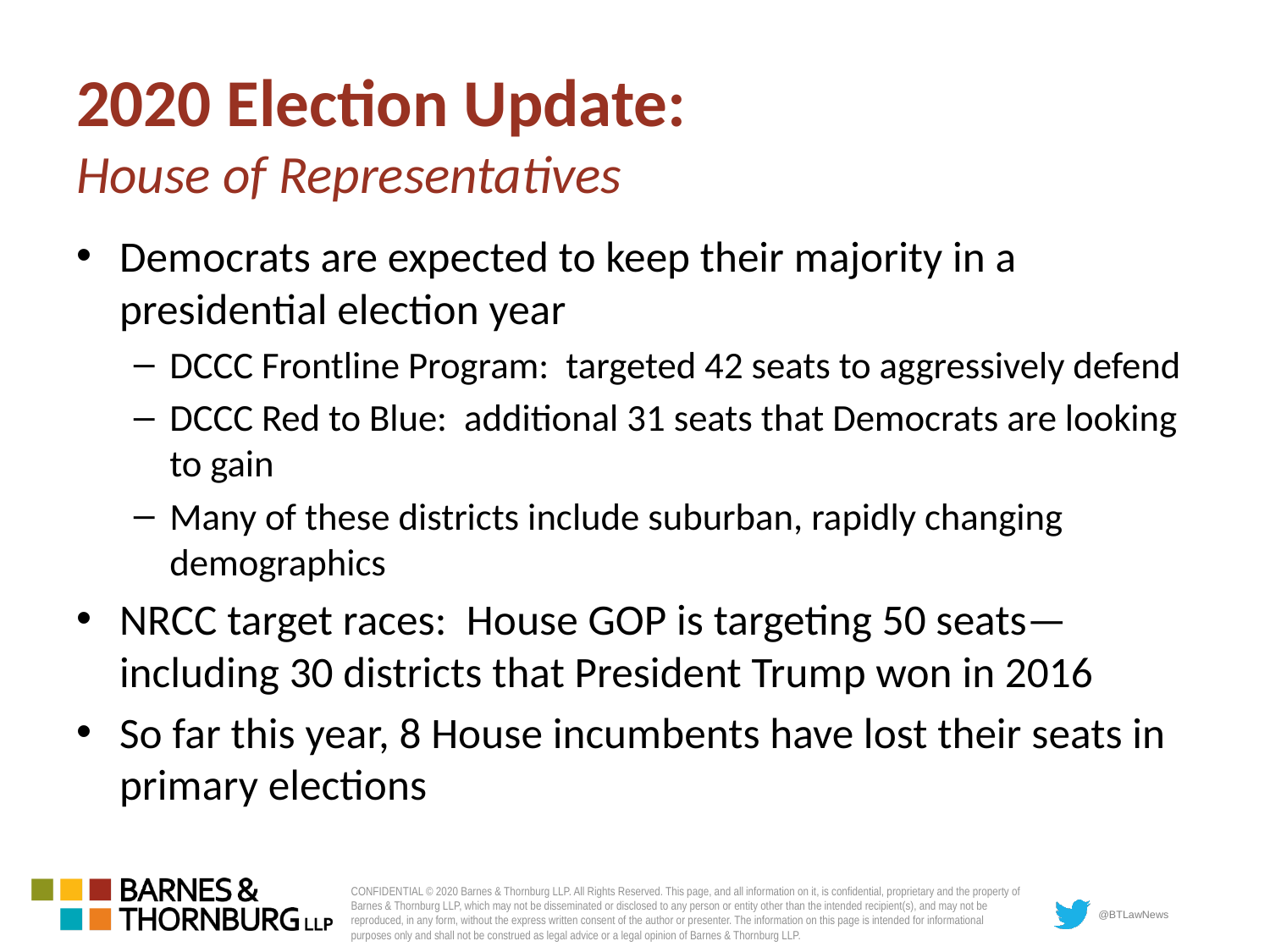

# 2020 Election Update: House of Representatives
Democrats are expected to keep their majority in a presidential election year
DCCC Frontline Program:  targeted 42 seats to aggressively defend
DCCC Red to Blue:  additional 31 seats that Democrats are looking to gain
Many of these districts include suburban, rapidly changing demographics
NRCC target races:  House GOP is targeting 50 seats—including 30 districts that President Trump won in 2016
So far this year, 8 House incumbents have lost their seats in primary elections